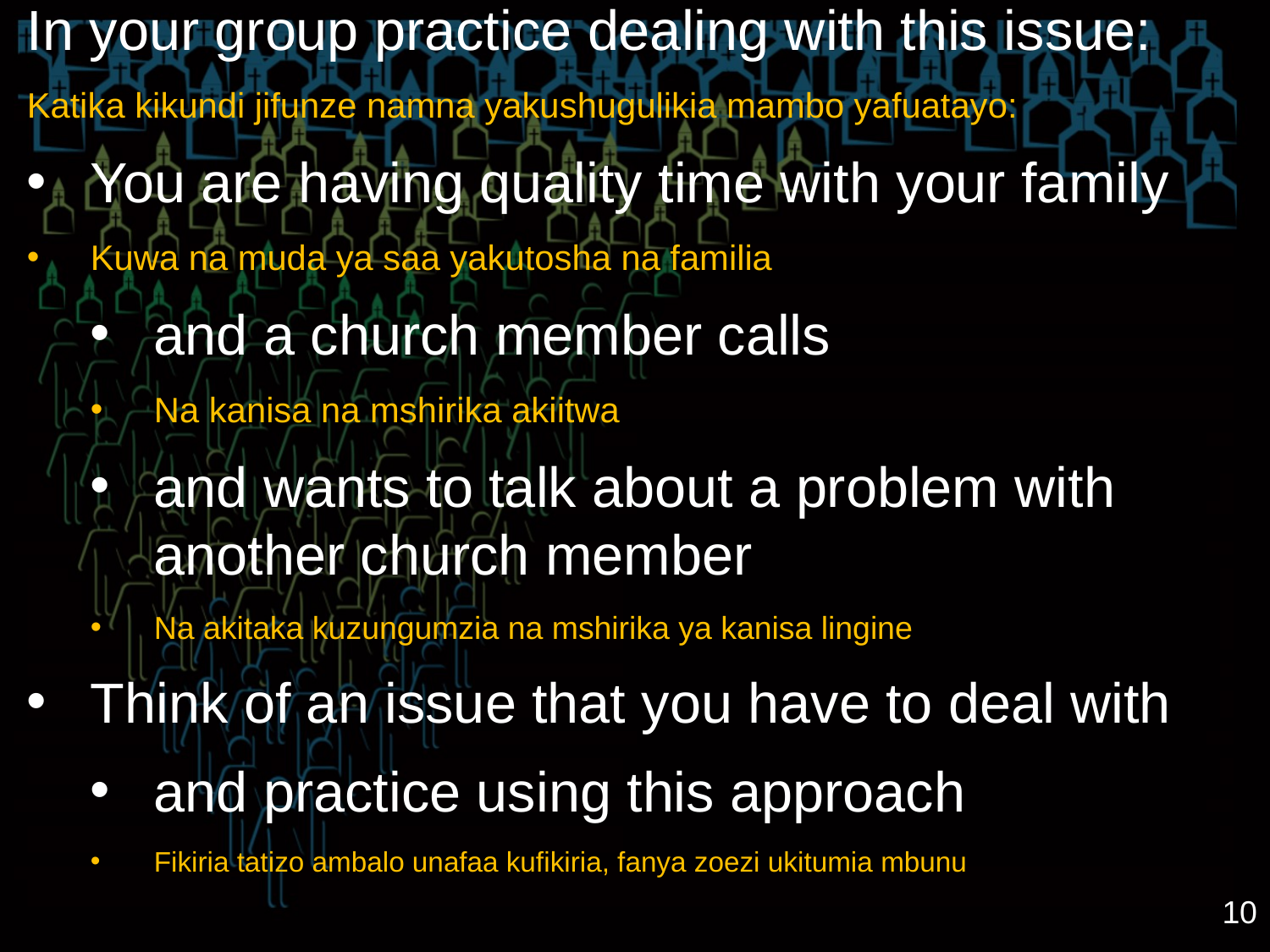

In your group practice dealing with this issue:
Katika kikundi jifunze namna yakushugulikia mambo yafuatayo:
You are having quality time with your family
Kuwa na muda ya saa yakutosha na familia
and a church member calls
Na kanisa na mshirika akiitwa
and wants to talk about a problem with another church member
Na akitaka kuzungumzia na mshirika ya kanisa lingine
Think of an issue that you have to deal with
and practice using this approach
Fikiria tatizo ambalo unafaa kufikiria, fanya zoezi ukitumia mbunu

10